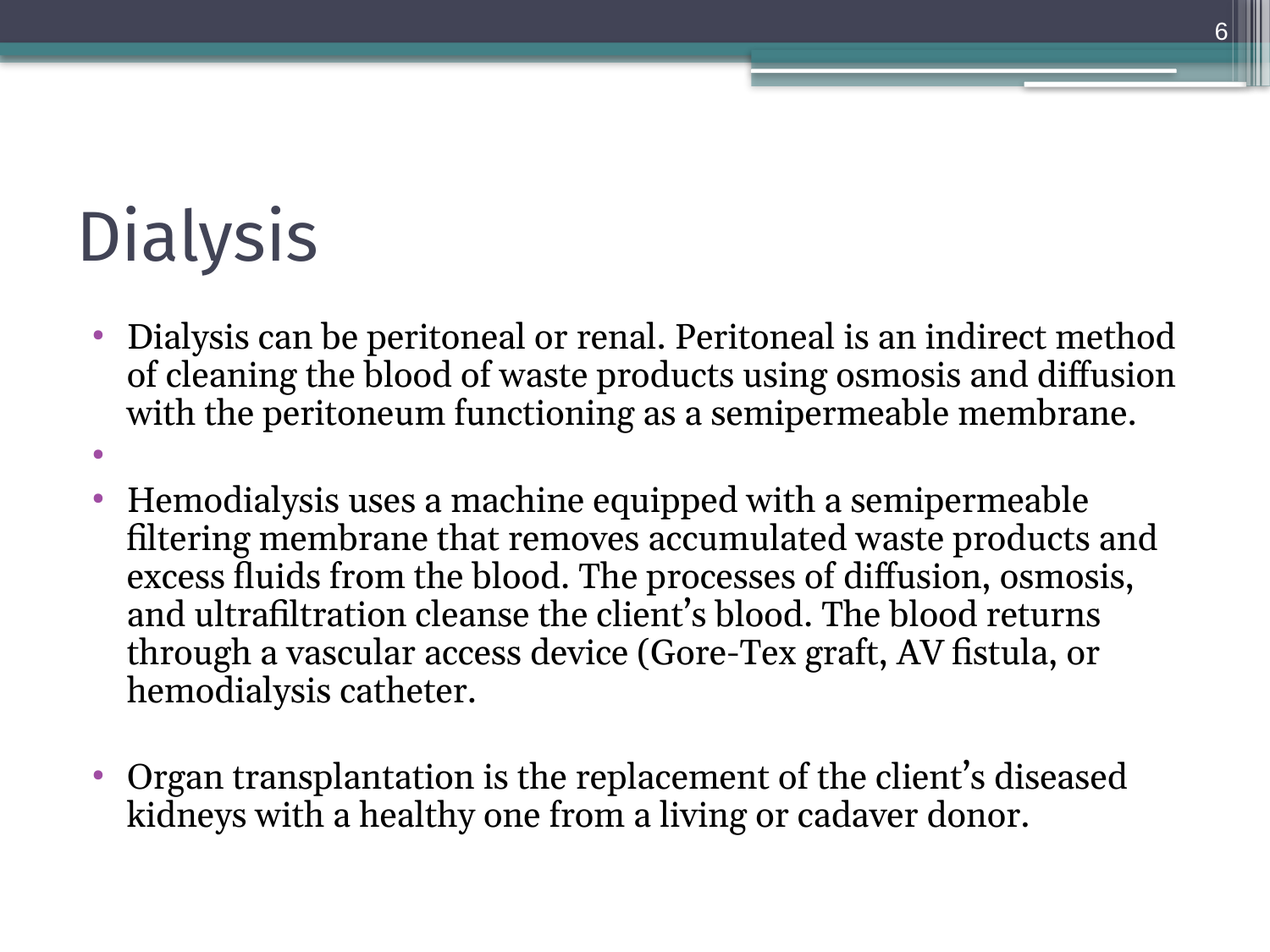

6
# Dialysis
Dialysis can be peritoneal or renal. Peritoneal is an indirect method of cleaning the blood of waste products using osmosis and diffusion with the peritoneum functioning as a semipermeable membrane.

Hemodialysis uses a machine equipped with a semipermeable filtering membrane that removes accumulated waste products and excess fluids from the blood. The processes of diffusion, osmosis, and ultrafiltration cleanse the client’s blood. The blood returns through a vascular access device (Gore-Tex graft, AV fistula, or hemodialysis catheter.

Organ transplantation is the replacement of the client’s diseased kidneys with a healthy one from a living or cadaver donor.